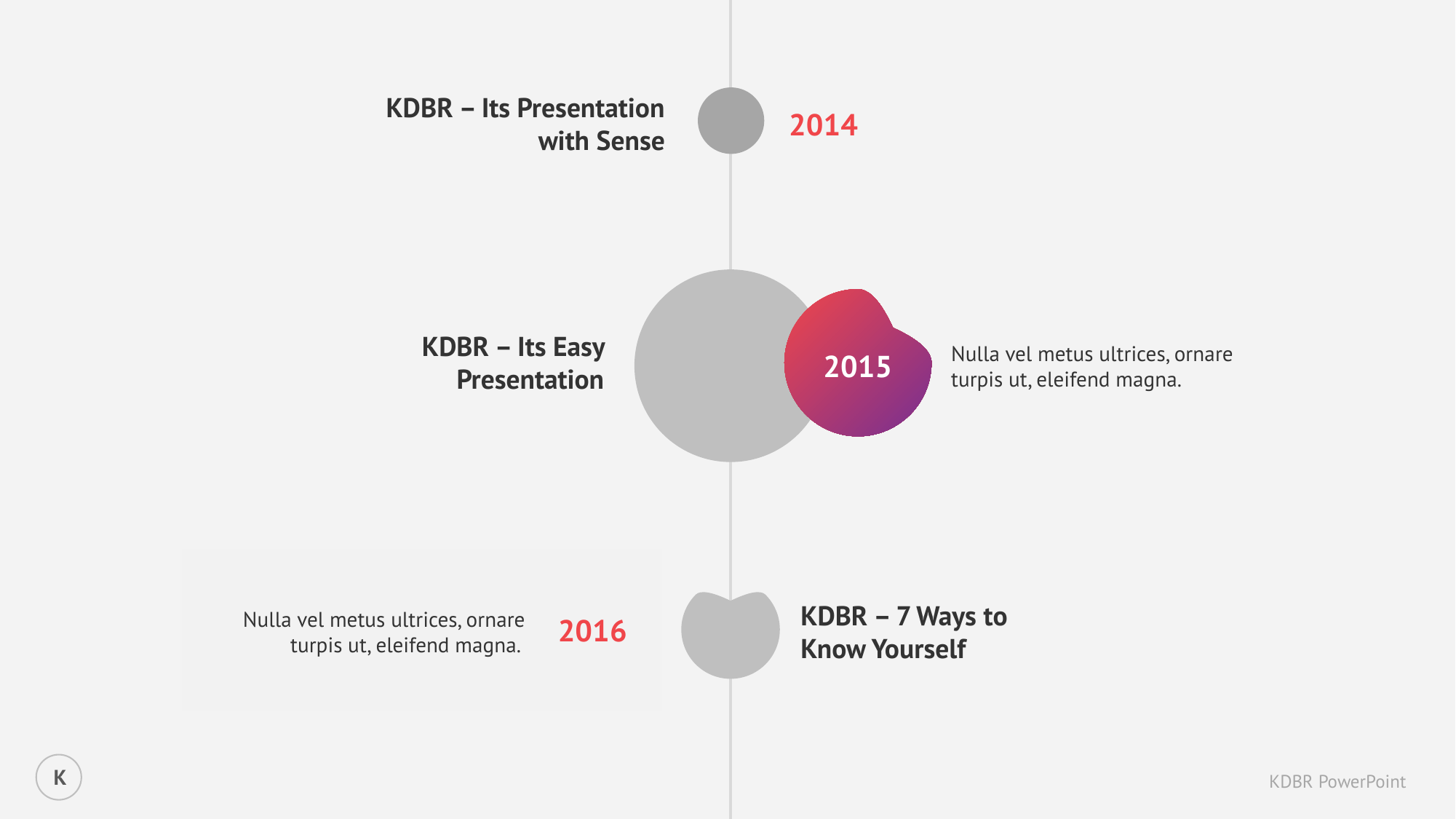

KDBR – Its Presentation with Sense

2014

KDBR – Its Easy Presentation
Nulla vel metus ultrices, ornare turpis ut, eleifend magna.
2015

KDBR – 7 Ways to Know Yourself
Nulla vel metus ultrices, ornare turpis ut, eleifend magna.
2016